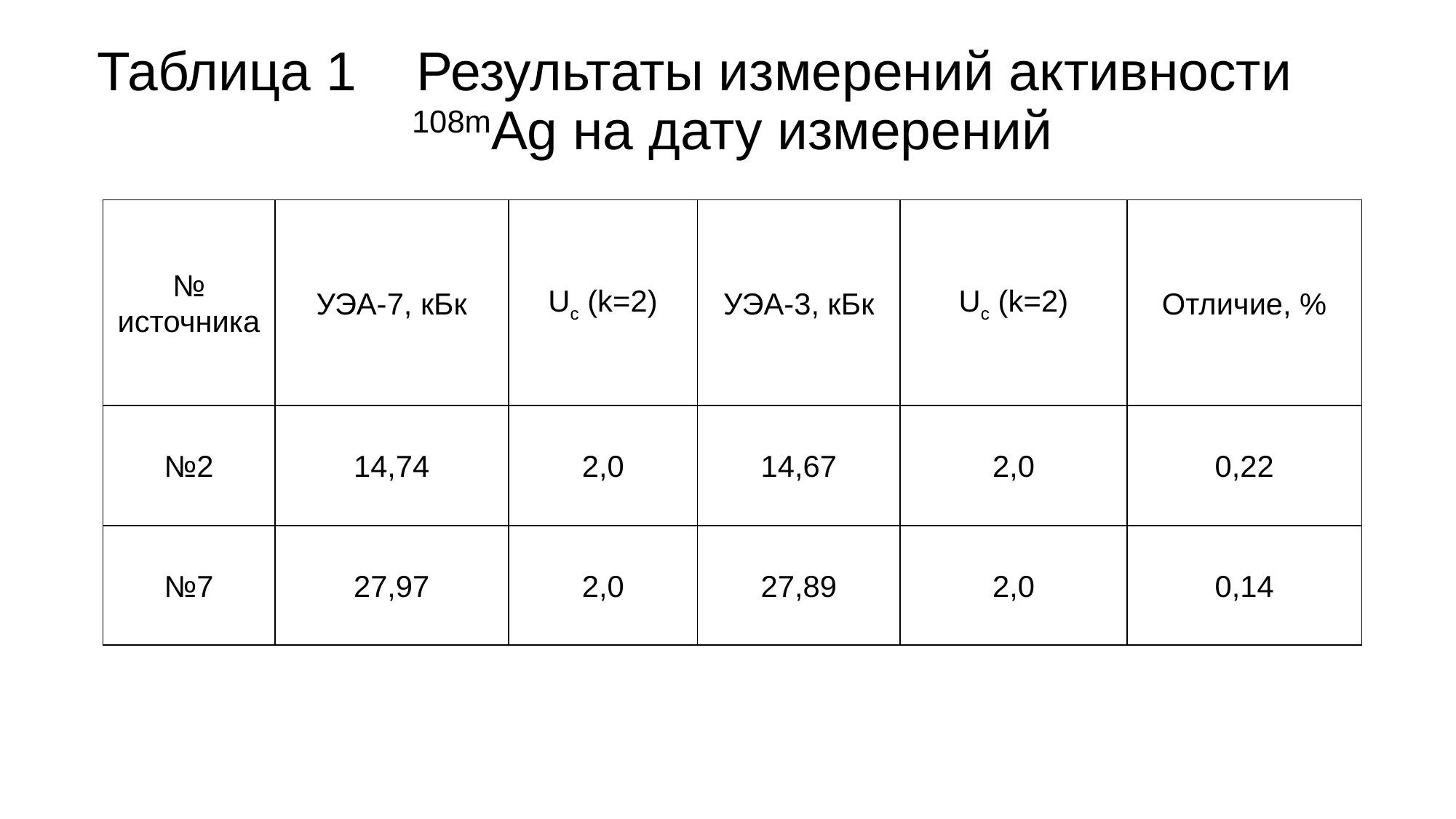

# Таблица 1    Результаты измерений активности      108mAg на дату измерений
| № источника | УЭА-7, кБк | Uc (k=2) | УЭА-3, кБк | Uc (k=2) | Отличие, % |
| --- | --- | --- | --- | --- | --- |
| №2 | 14,74 | 2,0 | 14,67 | 2,0 | 0,22 |
| №7 | 27,97 | 2,0 | 27,89 | 2,0 | 0,14 |